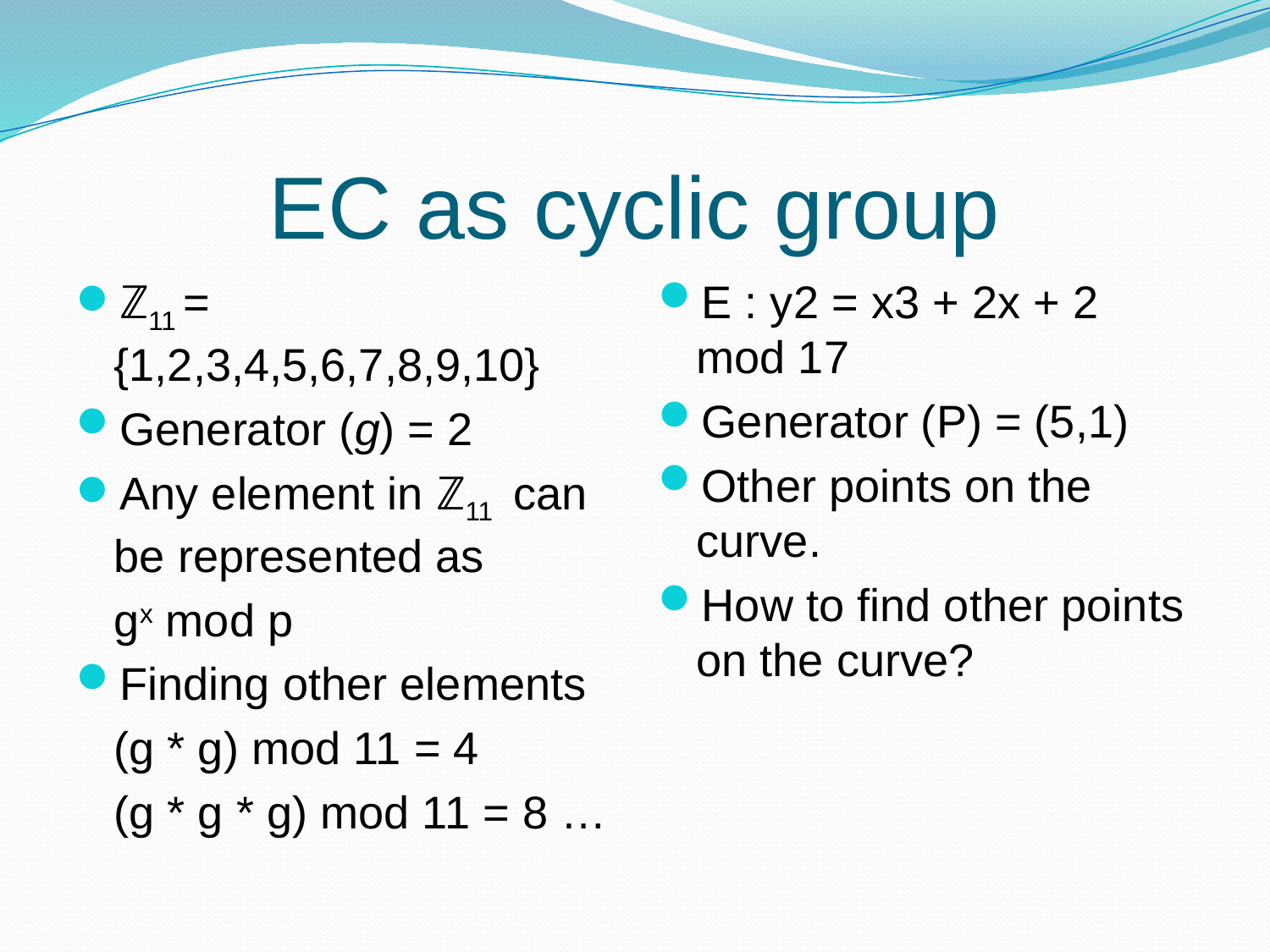

# EC as cyclic group
ℤ11 = {1,2,3,4,5,6,7,8,9,10}
Generator (g) = 2
Any element in ℤ11  can be represented as
	gx mod p
Finding other elements
	(g * g) mod 11 = 4
	(g * g * g) mod 11 = 8 …

E : y2 = x3 + 2x + 2 mod 17
Generator (P) = (5,1)
Other points on the curve.
How to find other points on the curve?